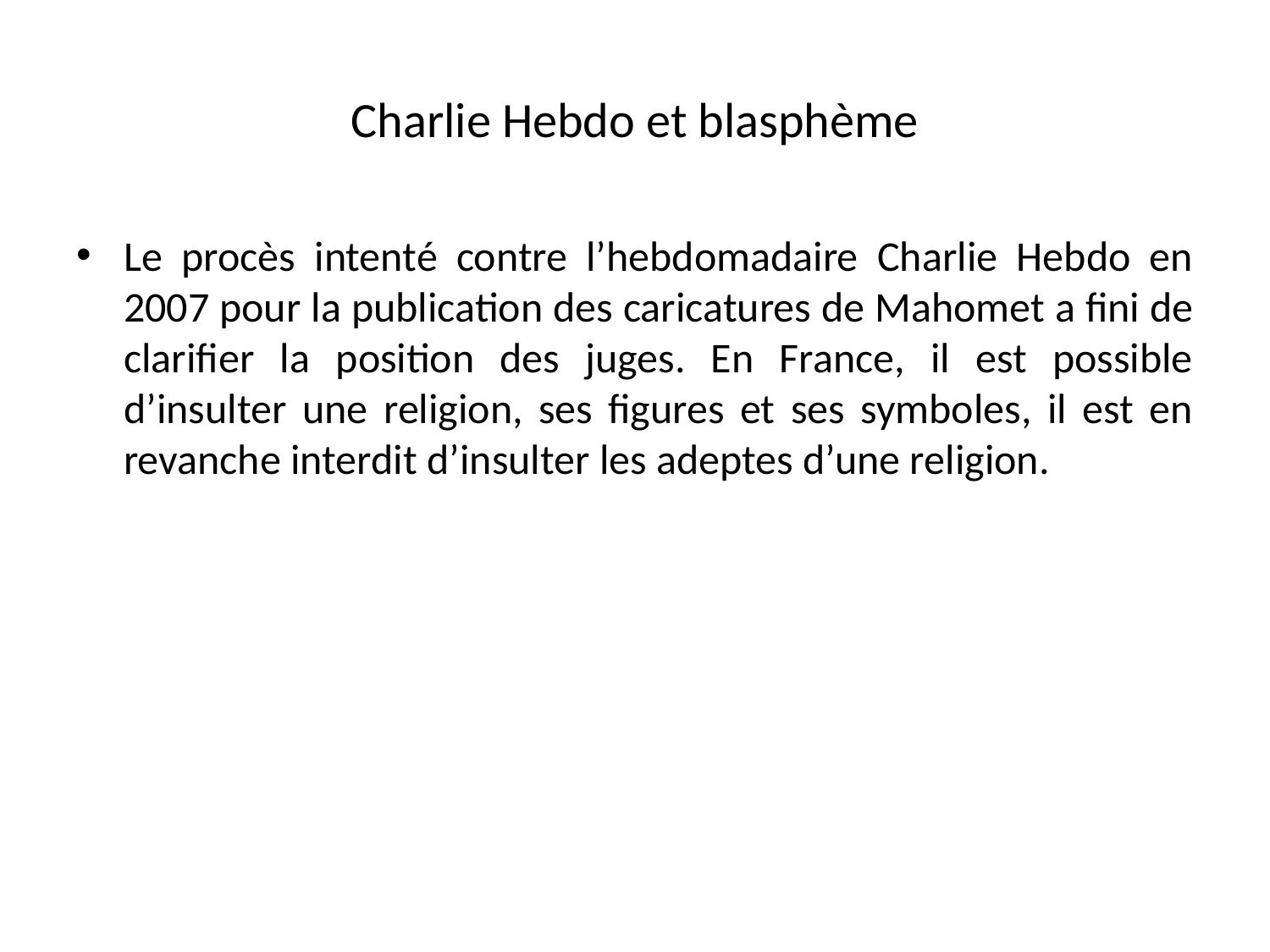

# Charlie Hebdo et blasphème
Le procès intenté contre l’hebdomadaire Charlie Hebdo en 2007 pour la publication des caricatures de Mahomet a fini de clarifier la position des juges. En France, il est possible d’insulter une religion, ses figures et ses symboles, il est en revanche interdit d’insulter les adeptes d’une religion.